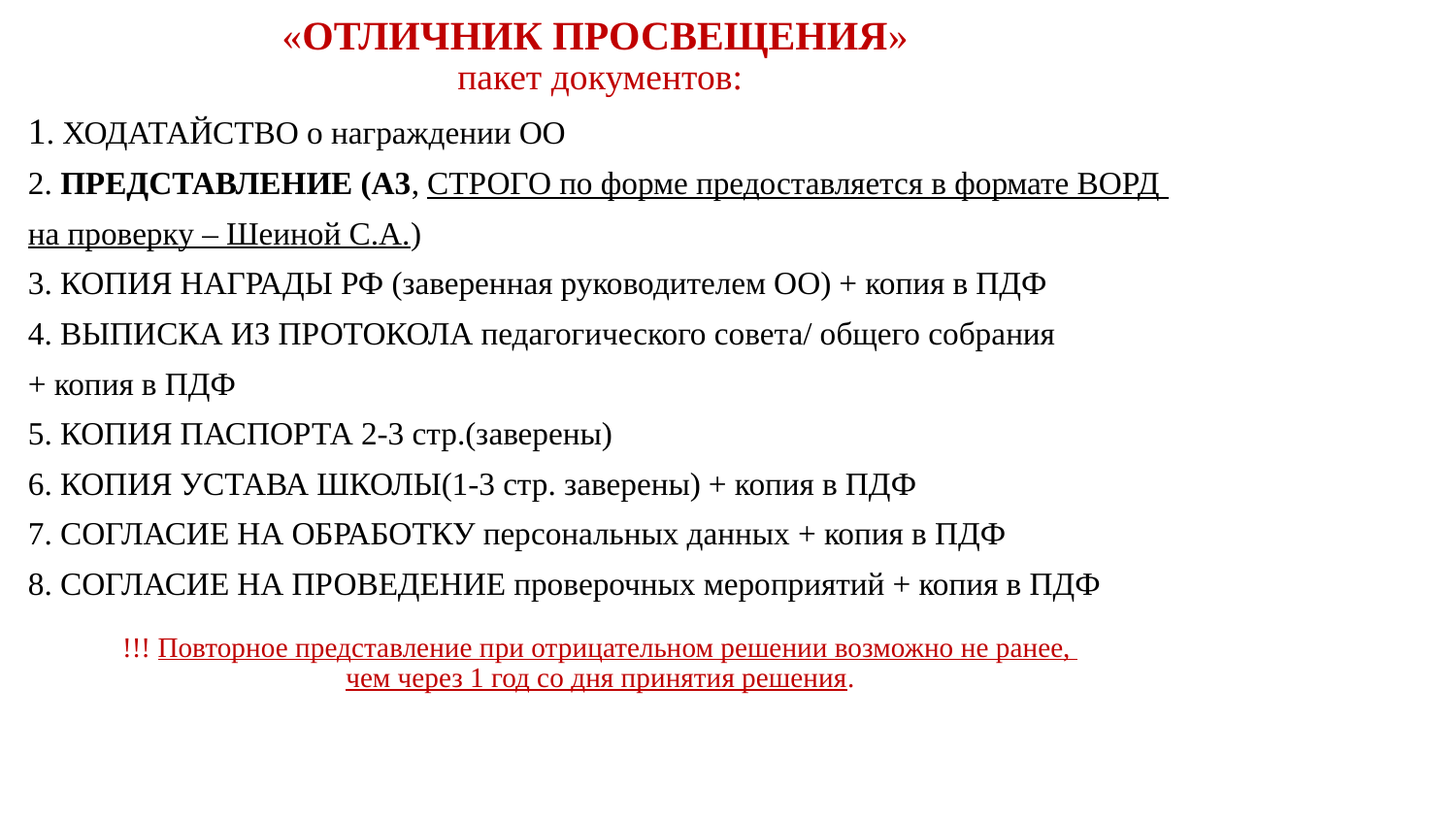

«ОТЛИЧНИК ПРОСВЕЩЕНИЯ»
пакет документов:
1. ХОДАТАЙСТВО о награждении ОО
2. ПРЕДСТАВЛЕНИЕ (А3, СТРОГО по форме предоставляется в формате ВОРД
на проверку – Шеиной С.А.)
3. КОПИЯ НАГРАДЫ РФ (заверенная руководителем ОО) + копия в ПДФ
4. ВЫПИСКА ИЗ ПРОТОКОЛА педагогического совета/ общего собрания
+ копия в ПДФ
5. КОПИЯ ПАСПОРТА 2-3 стр.(заверены)
6. КОПИЯ УСТАВА ШКОЛЫ(1-3 стр. заверены) + копия в ПДФ
7. СОГЛАСИЕ НА ОБРАБОТКУ персональных данных + копия в ПДФ
8. СОГЛАСИЕ НА ПРОВЕДЕНИЕ проверочных мероприятий + копия в ПДФ

!!! Повторное представление при отрицательном решении возможно не ранее,
чем через 1 год со дня принятия решения.